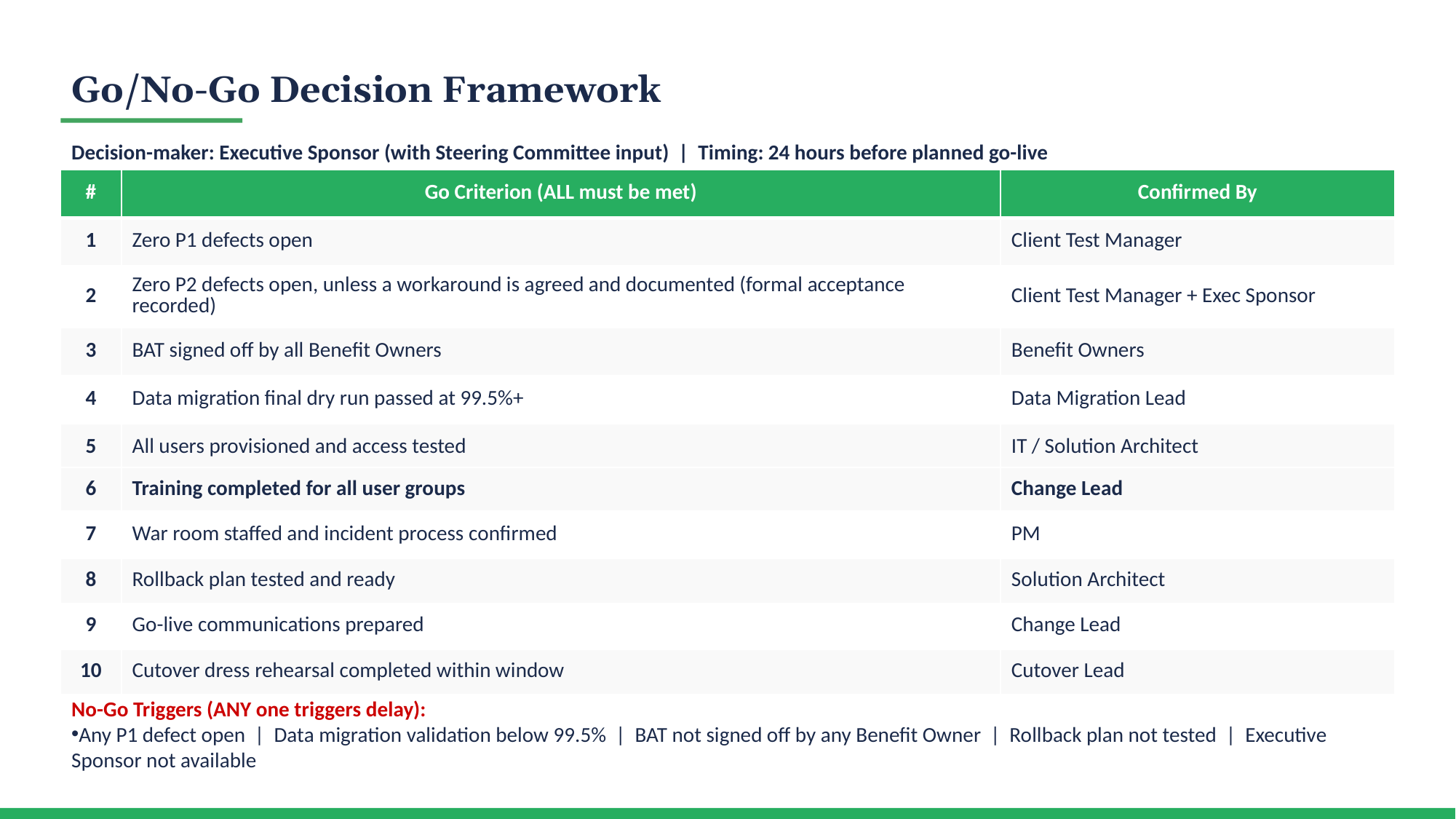

Go/No-Go Decision Framework

Decision-maker: Executive Sponsor (with Steering Committee input)  |  Timing: 24 hours before planned go-live
| # | Go Criterion (ALL must be met) | Confirmed By |
| --- | --- | --- |
| 1 | Zero P1 defects open | Client Test Manager |
| 2 | Zero P2 defects open, unless a workaround is agreed and documented (formal acceptance recorded) | Client Test Manager + Exec Sponsor |
| 3 | BAT signed off by all Benefit Owners | Benefit Owners |
| 4 | Data migration final dry run passed at 99.5%+ | Data Migration Lead |
| 5 | All users provisioned and access tested | IT / Solution Architect |
| 6 | Training completed for all user groups | Change Lead |
| --- | --- | --- |
| 7 | War room staffed and incident process confirmed | PM |
| 8 | Rollback plan tested and ready | Solution Architect |
| 9 | Go-live communications prepared | Change Lead |
| 10 | Cutover dress rehearsal completed within window | Cutover Lead |
No-Go Triggers (ANY one triggers delay):
Any P1 defect open  |  Data migration validation below 99.5%  |  BAT not signed off by any Benefit Owner  |  Rollback plan not tested  |  Executive Sponsor not available